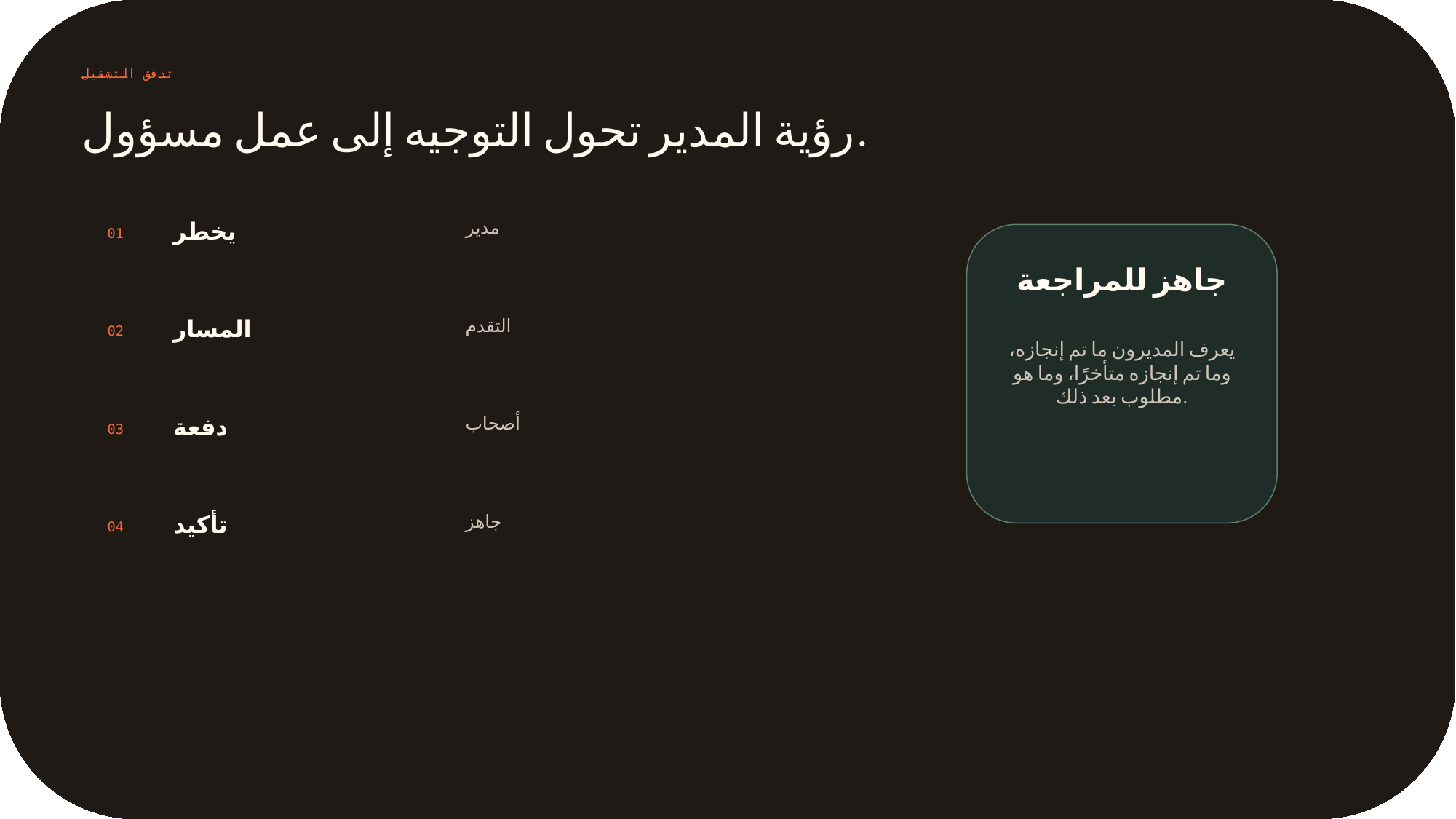

تدفق التشغيل
رؤية المدير تحول التوجيه إلى عمل مسؤول.
يخطر
مدير
01

جاهز للمراجعة
المسار
التقدم
02
يعرف المديرون ما تم إنجازه، وما تم إنجازه متأخرًا، وما هو مطلوب بعد ذلك.
دفعة
أصحاب
03
تأكيد
جاهز
04